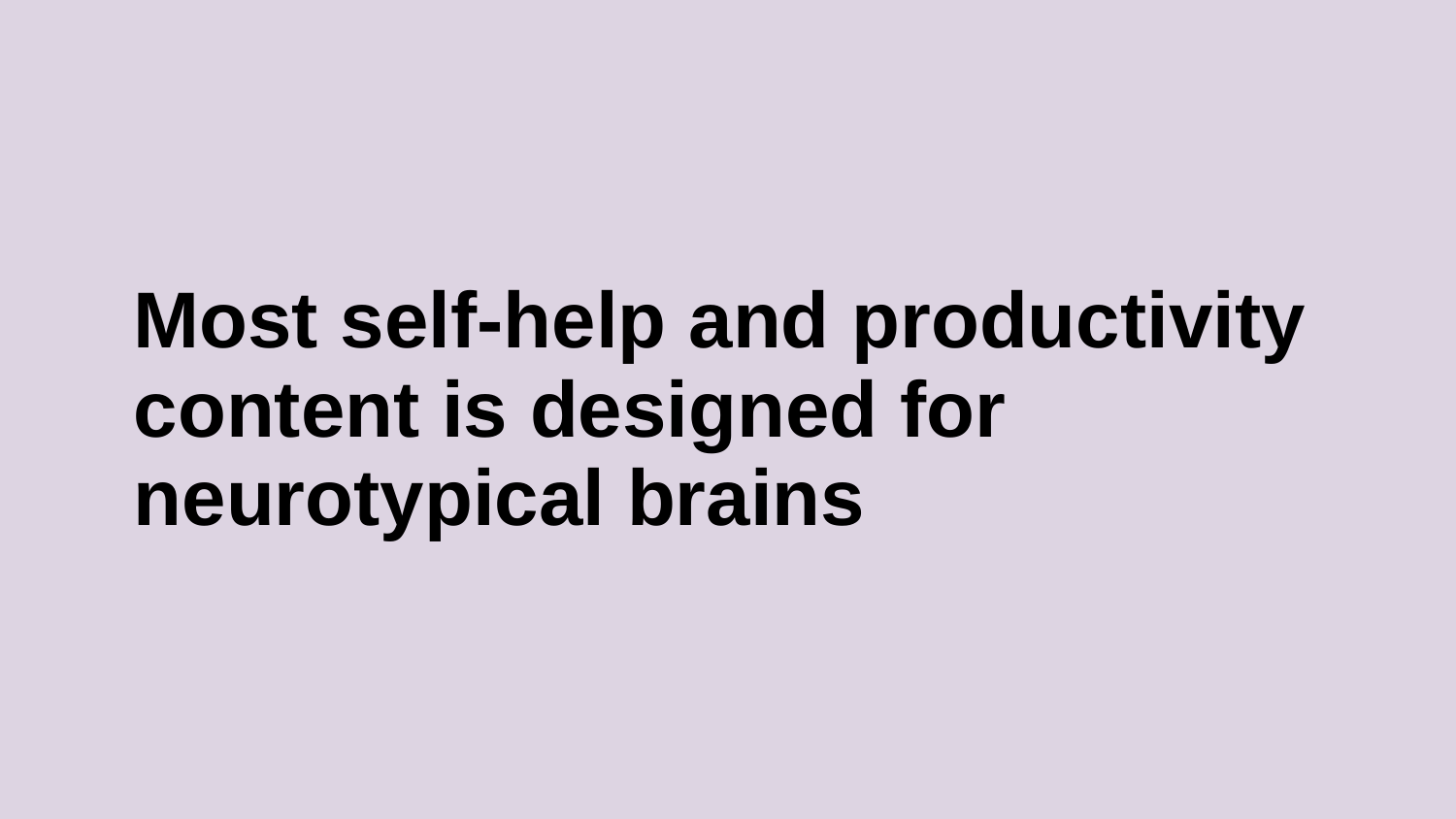

Most self-help and productivity content is designed for neurotypical brains